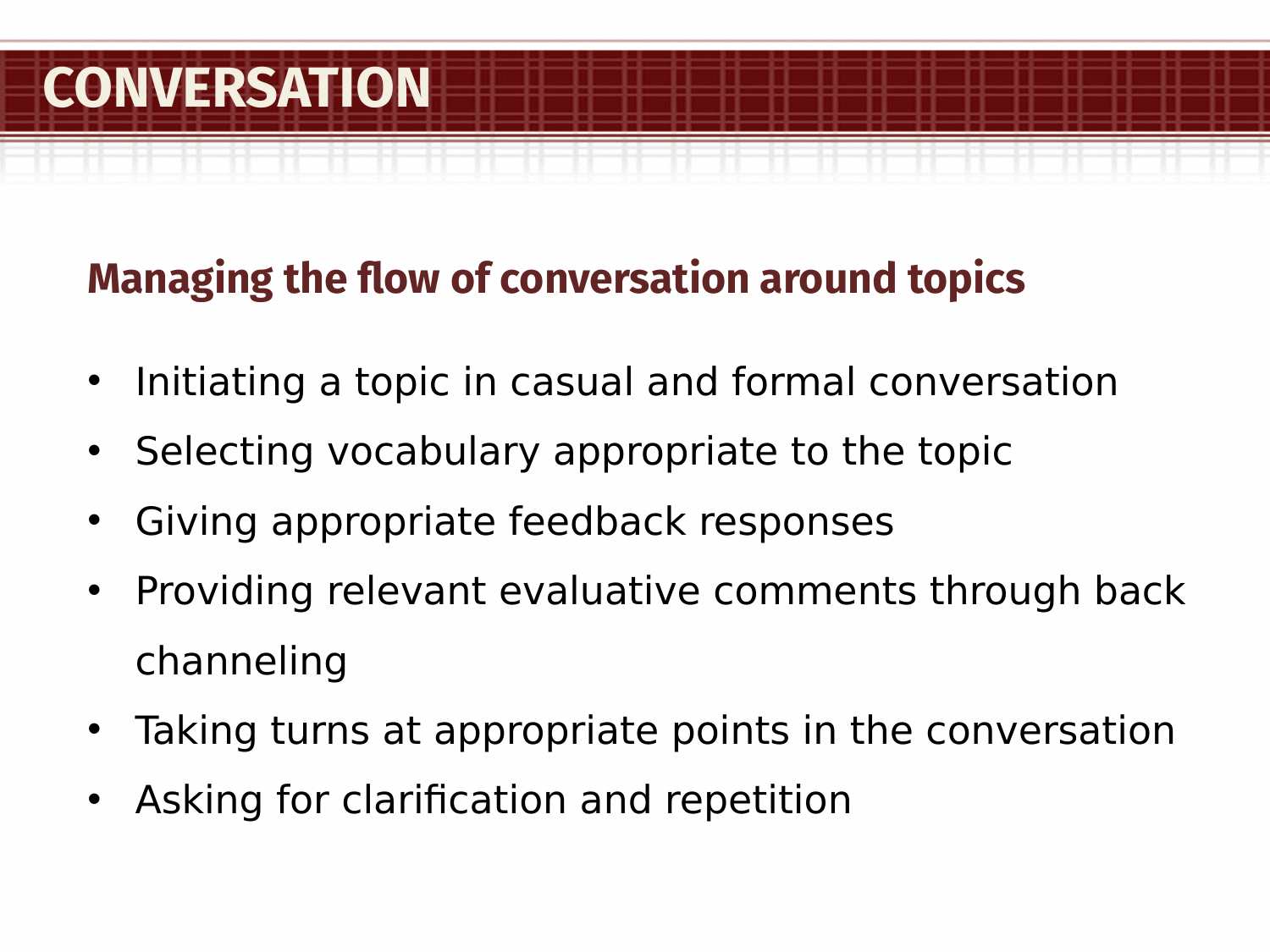

# Conversation
Managing the flow of conversation around topics
Initiating a topic in casual and formal conversation
Selecting vocabulary appropriate to the topic
Giving appropriate feedback responses
Providing relevant evaluative comments through back channeling
Taking turns at appropriate points in the conversation
Asking for clarification and repetition